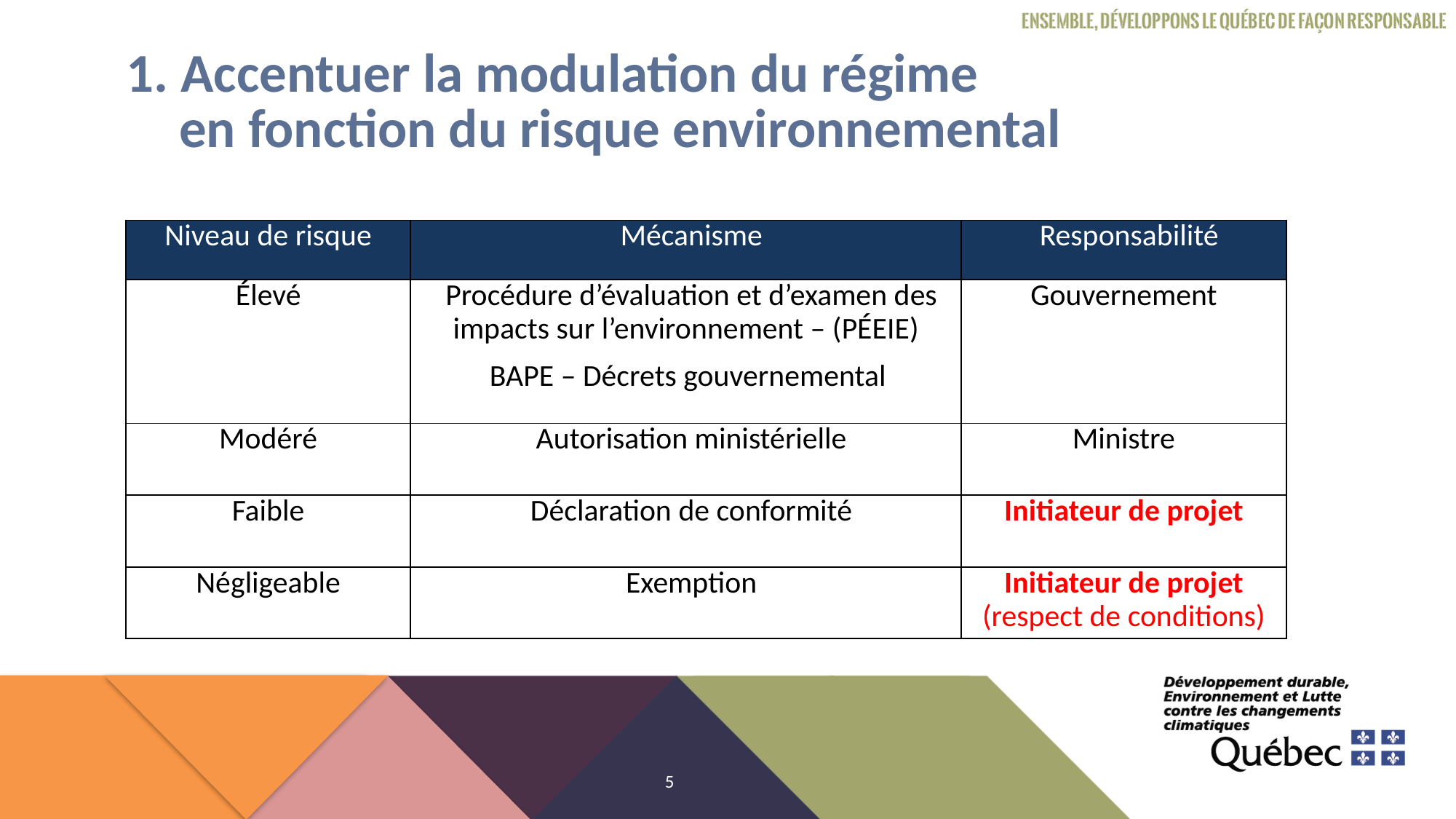

# 1. Accentuer la modulation du régime en fonction du risque environnemental

| Niveau de risque | Mécanisme | Responsabilité |
| --- | --- | --- |
| Élevé | Procédure d’évaluation et d’examen des impacts sur l’environnement – (PÉEIE) BAPE – Décrets gouvernemental | Gouvernement |
| Modéré | Autorisation ministérielle | Ministre |
| Faible | Déclaration de conformité | Initiateur de projet |
| Négligeable | Exemption | Initiateur de projet (respect de conditions) |
5